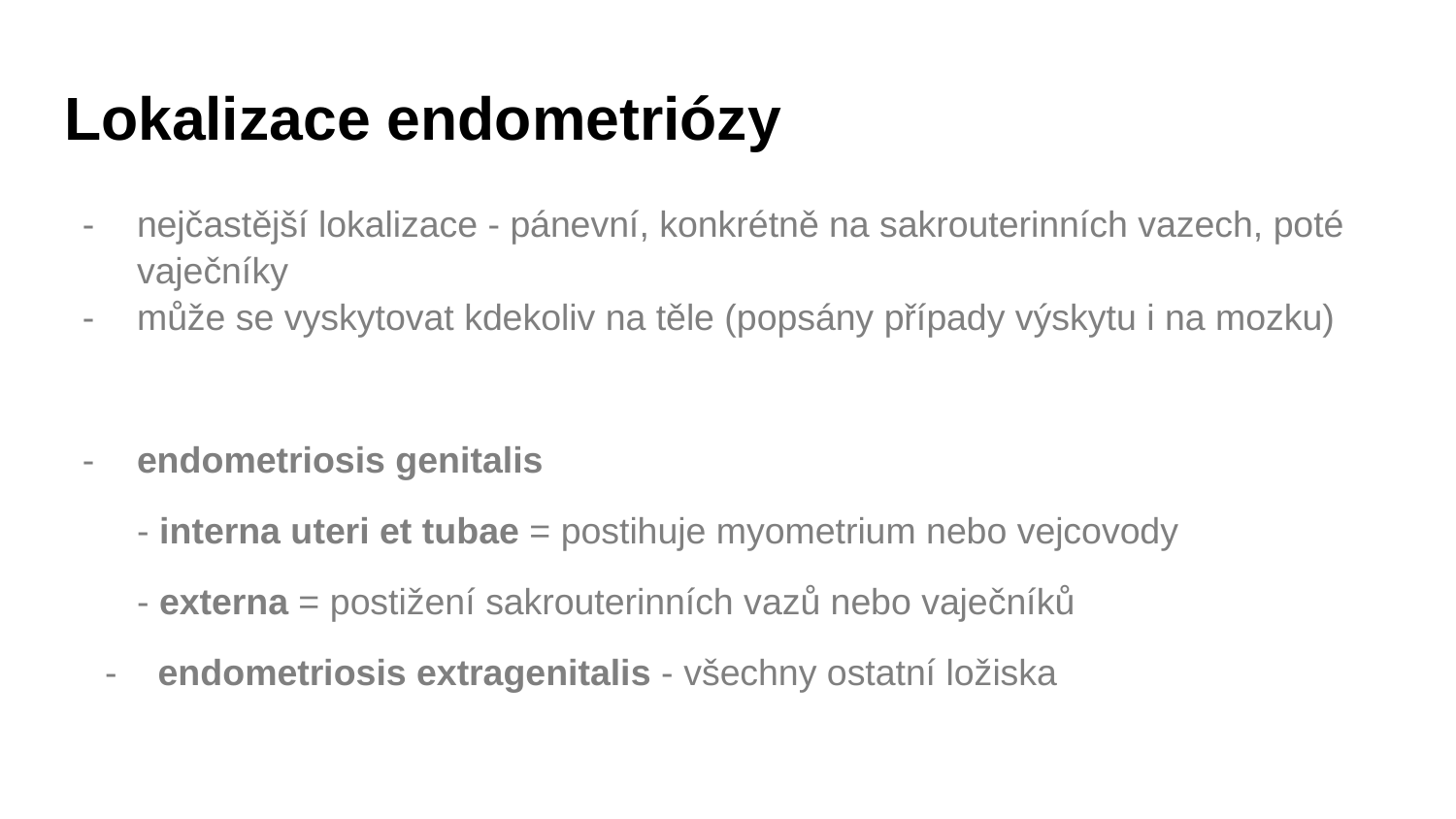

# Lokalizace endometriózy
nejčastější lokalizace - pánevní, konkrétně na sakrouterinních vazech, poté vaječníky
může se vyskytovat kdekoliv na těle (popsány případy výskytu i na mozku)

endometriosis genitalis
- interna uteri et tubae = postihuje myometrium nebo vejcovody
- externa = postižení sakrouterinních vazů nebo vaječníků
    -    endometriosis extragenitalis - všechny ostatní ložiska